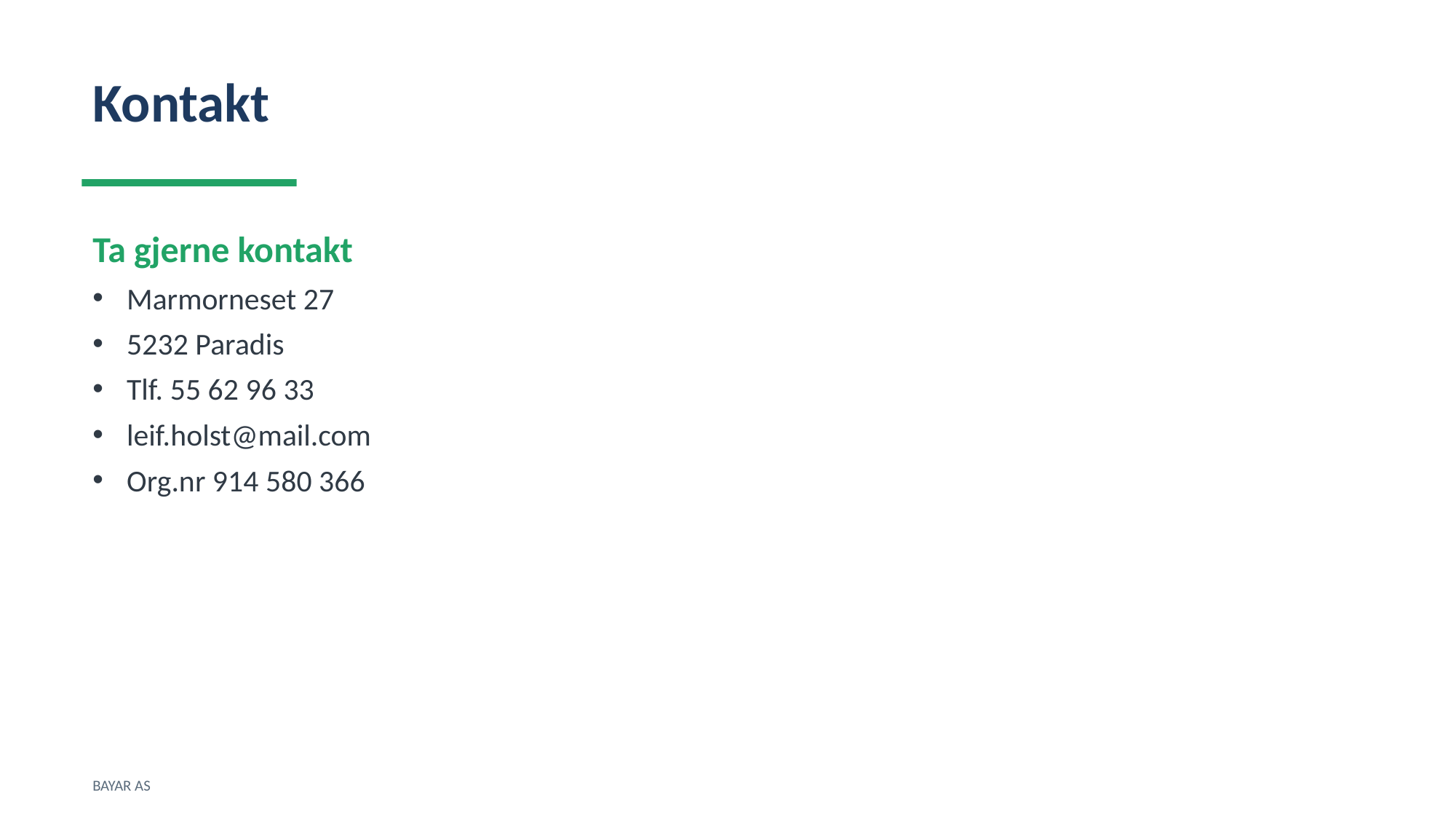

Kontakt

Ta gjerne kontakt
Marmorneset 27
5232 Paradis
Tlf. 55 62 96 33
leif.holst@mail.com
Org.nr 914 580 366
BAYAR AS